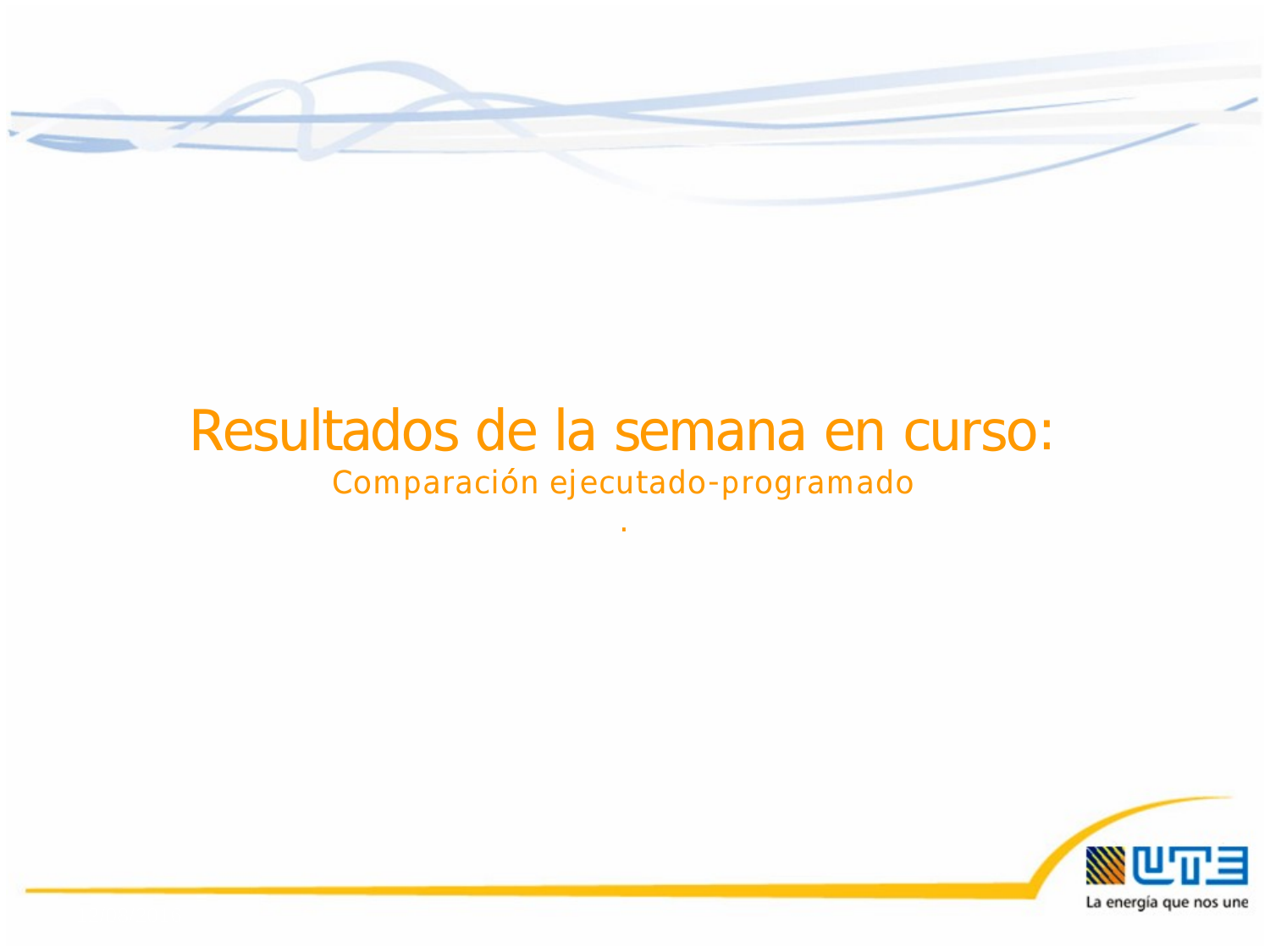

Resultados de la semana en curso:
Comparación ejecutado-programado
.
12/08/2016
7
7